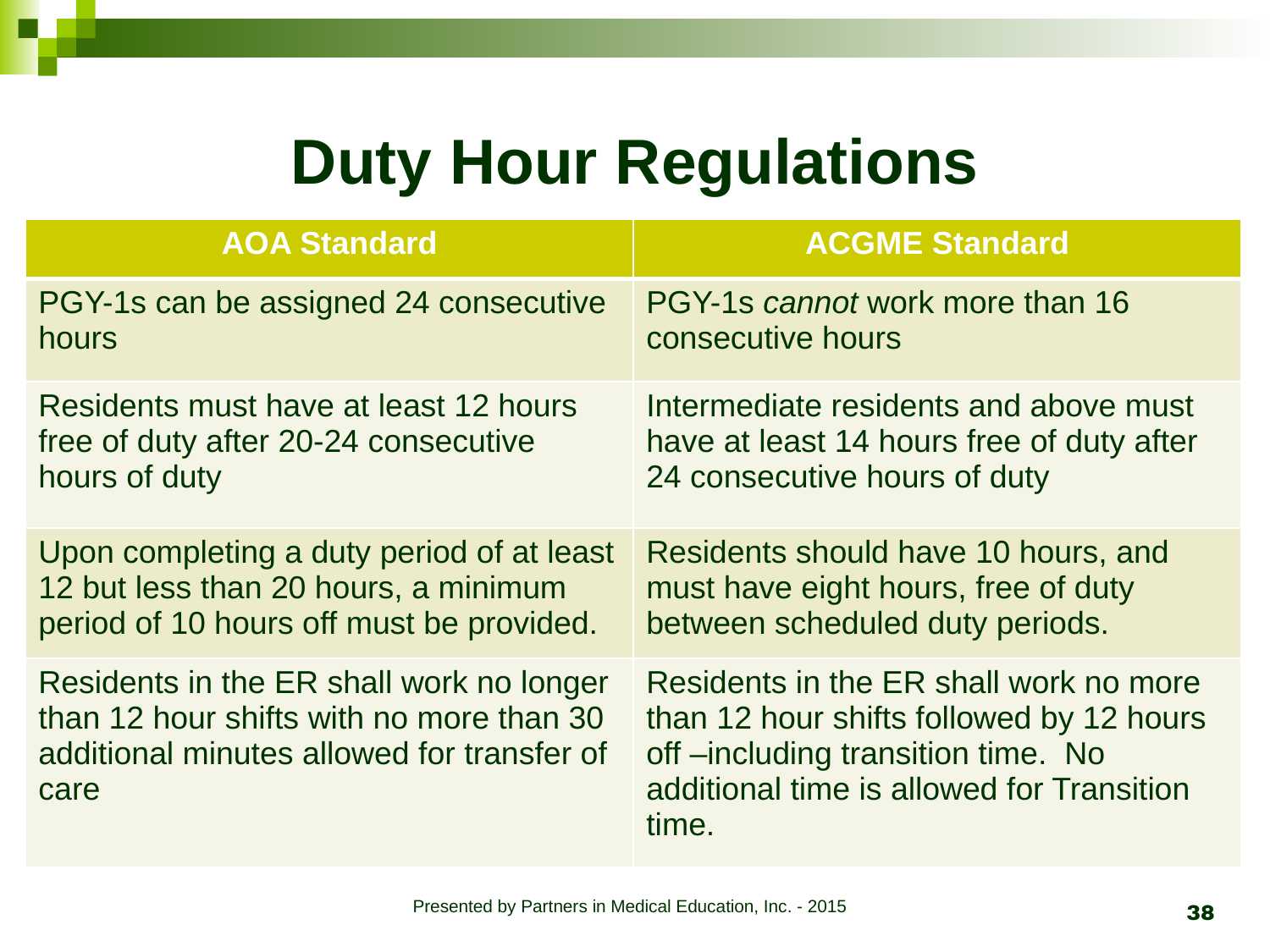

# Duty Hour Regulations
| AOA Standard | ACGME Standard |
| --- | --- |
| PGY-1s can be assigned 24 consecutive hours | PGY-1s cannot work more than 16 consecutive hours |
| Residents must have at least 12 hours free of duty after 20-24 consecutive hours of duty | Intermediate residents and above must have at least 14 hours free of duty after 24 consecutive hours of duty |
| Upon completing a duty period of at least 12 but less than 20 hours, a minimum period of 10 hours off must be provided. | Residents should have 10 hours, and must have eight hours, free of duty between scheduled duty periods. |
| Residents in the ER shall work no longer than 12 hour shifts with no more than 30 additional minutes allowed for transfer of care | Residents in the ER shall work no more than 12 hour shifts followed by 12 hours off –including transition time. No additional time is allowed for Transition time. |
38
Presented by Partners in Medical Education, Inc. - 2015